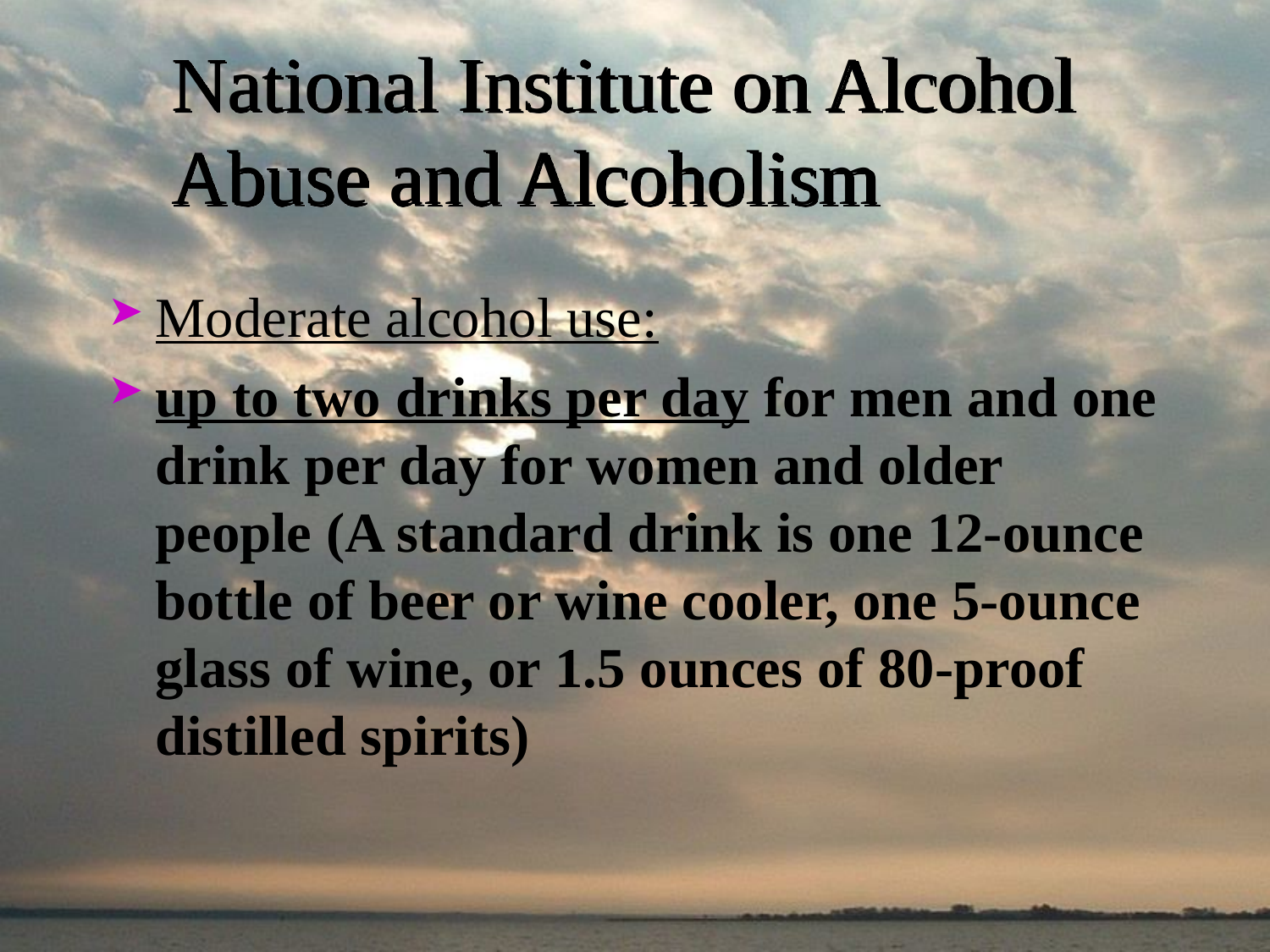

# National Institute on Alcohol Abuse and Alcoholism
Moderate alcohol use:
up to two drinks per day for men and one drink per day for women and older people (A standard drink is one 12-ounce bottle of beer or wine cooler, one 5-ounce glass of wine, or 1.5 ounces of 80-proof distilled spirits)